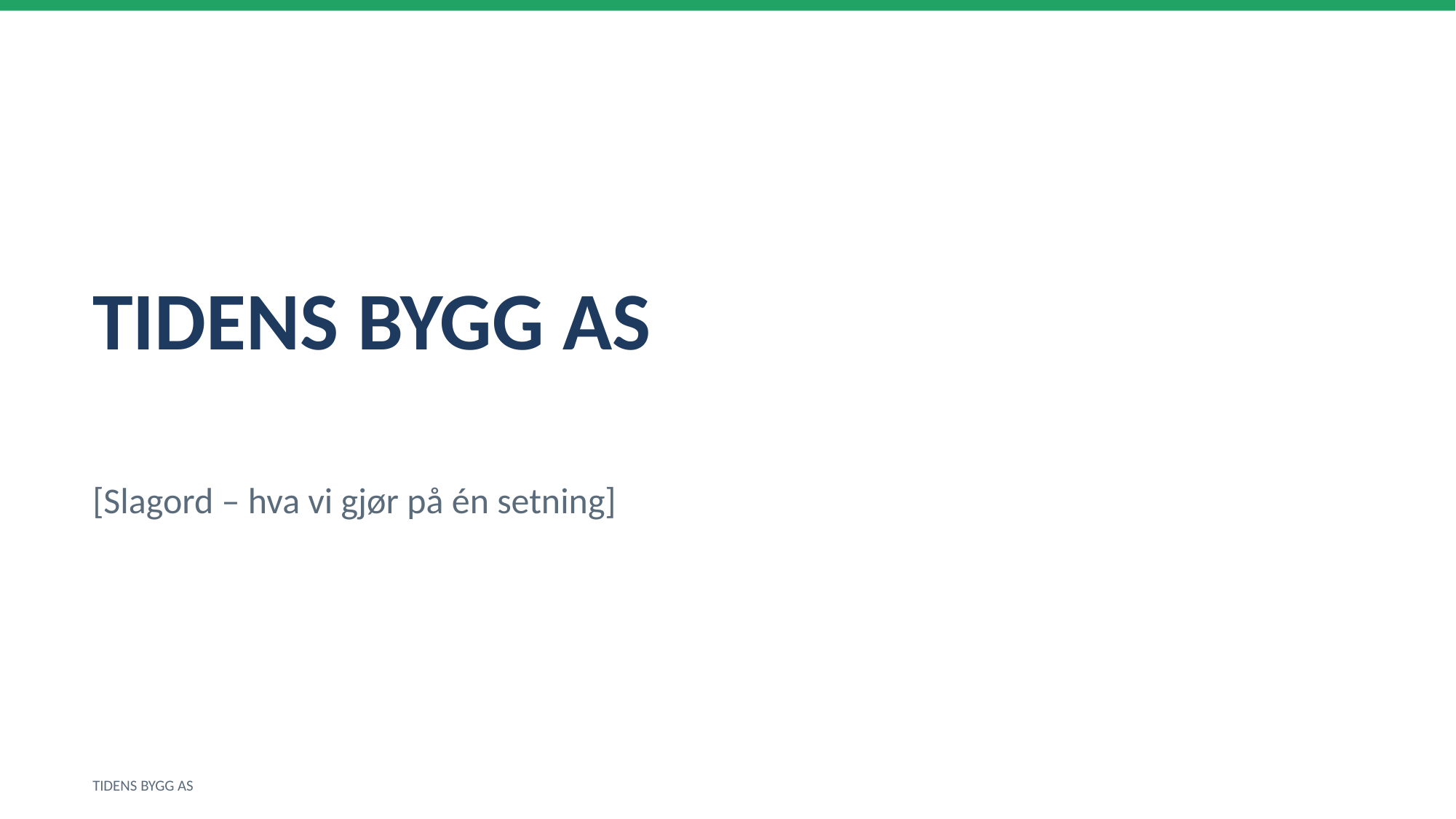

TIDENS BYGG AS
[Slagord – hva vi gjør på én setning]
TIDENS BYGG AS